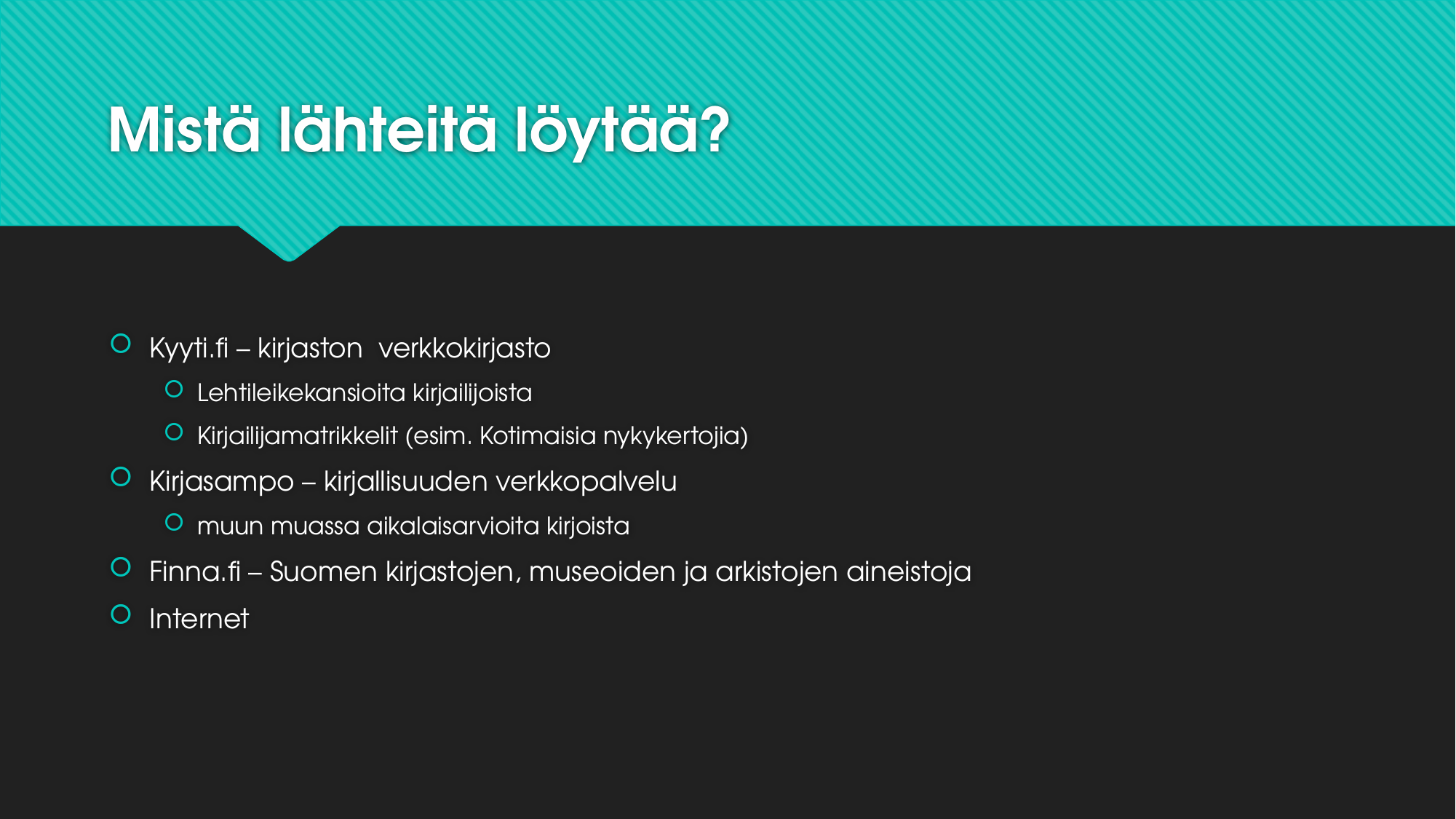

# Mistä lähteitä löytää?
Kyyti.fi – kirjaston  verkkokirjasto
Lehtileikekansioita kirjailijoista
Kirjailijamatrikkelit (esim. Kotimaisia nykykertojia)
Kirjasampo – kirjallisuuden verkkopalvelu
muun muassa aikalaisarvioita kirjoista
Finna.fi – Suomen kirjastojen, museoiden ja arkistojen aineistoja
Internet